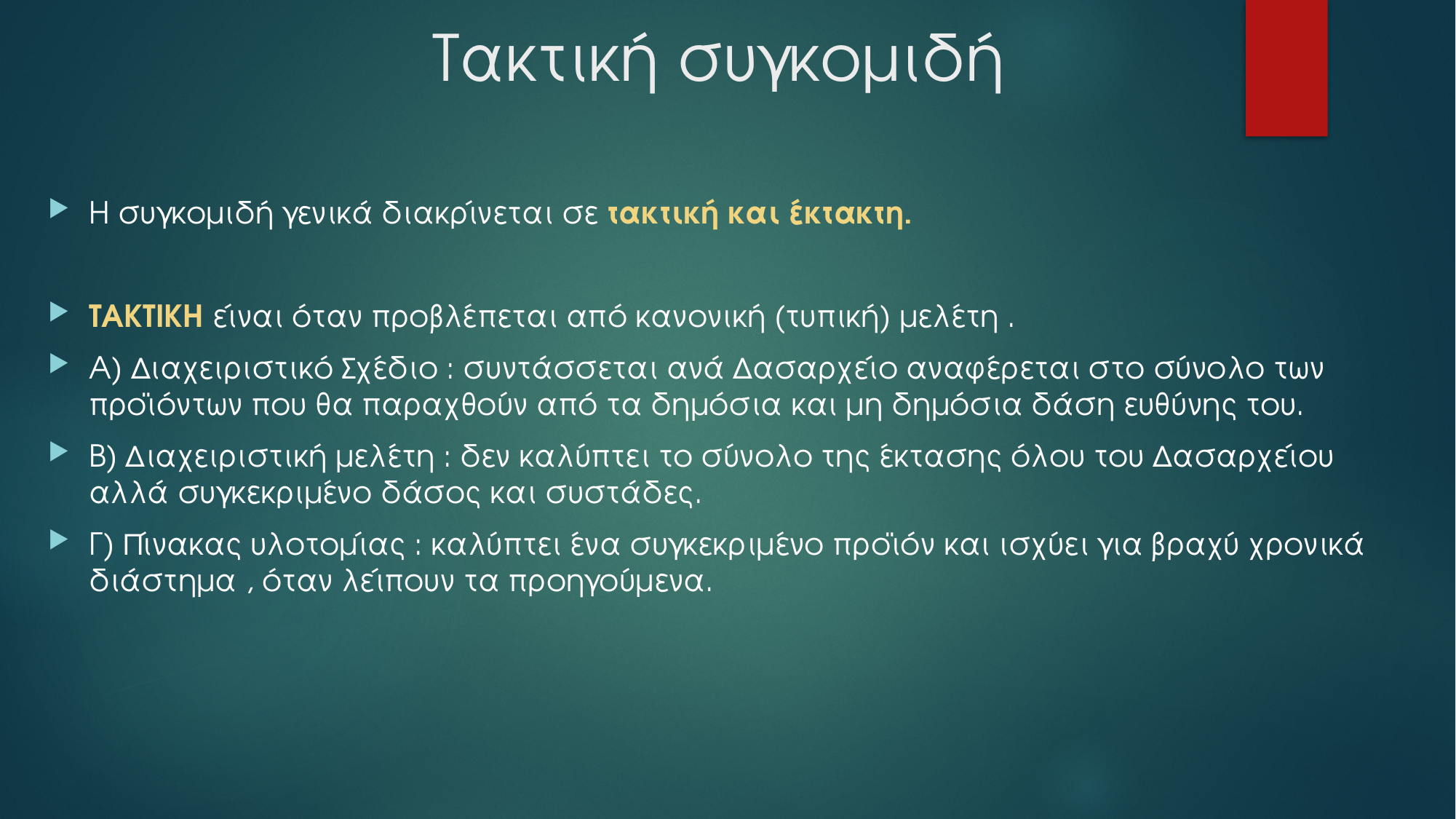

# Τακτική συγκομιδή
Η συγκομιδή γενικά διακρίνεται σε τακτική και έκτακτη.

ΤΑΚΤΙΚΗ είναι όταν προβλέπεται από κανονική (τυπική) μελέτη .
Α) Διαχειριστικό Σχέδιο : συντάσσεται ανά Δασαρχείο αναφέρεται στο σύνολο των προϊόντων που θα παραχθούν από τα δημόσια και μη δημόσια δάση ευθύνης του.
Β) Διαχειριστική μελέτη : δεν καλύπτει το σύνολο της έκτασης όλου του Δασαρχείου αλλά συγκεκριμένο δάσος και συστάδες.
Γ) Πίνακας υλοτομίας : καλύπτει ένα συγκεκριμένο προϊόν και ισχύει για βραχύ χρονικά διάστημα , όταν λείπουν τα προηγούμενα.